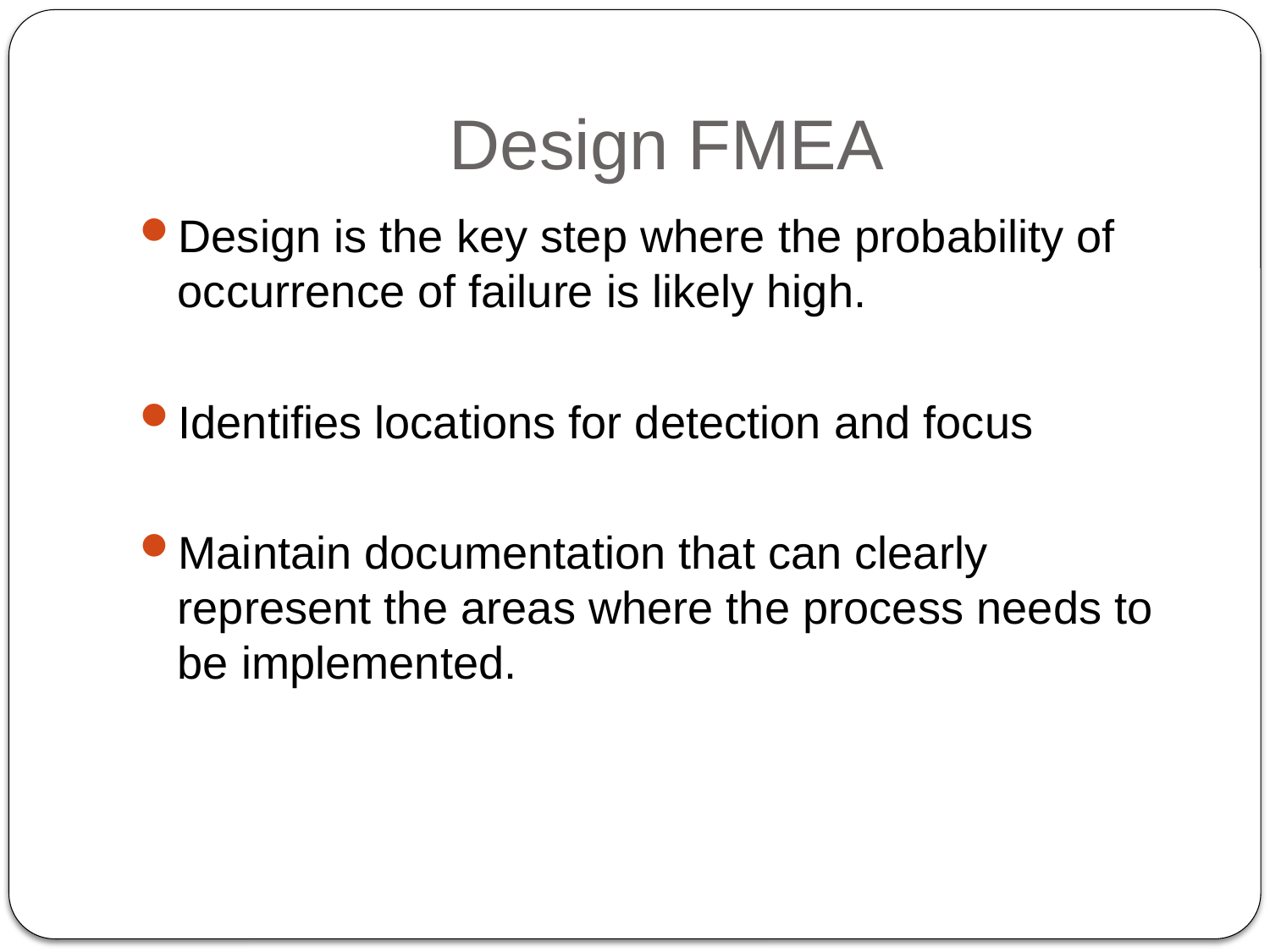

# Design FMEA
Design is the key step where the probability of occurrence of failure is likely high.

Identifies locations for detection and focus

Maintain documentation that can clearly represent the areas where the process needs to be implemented.